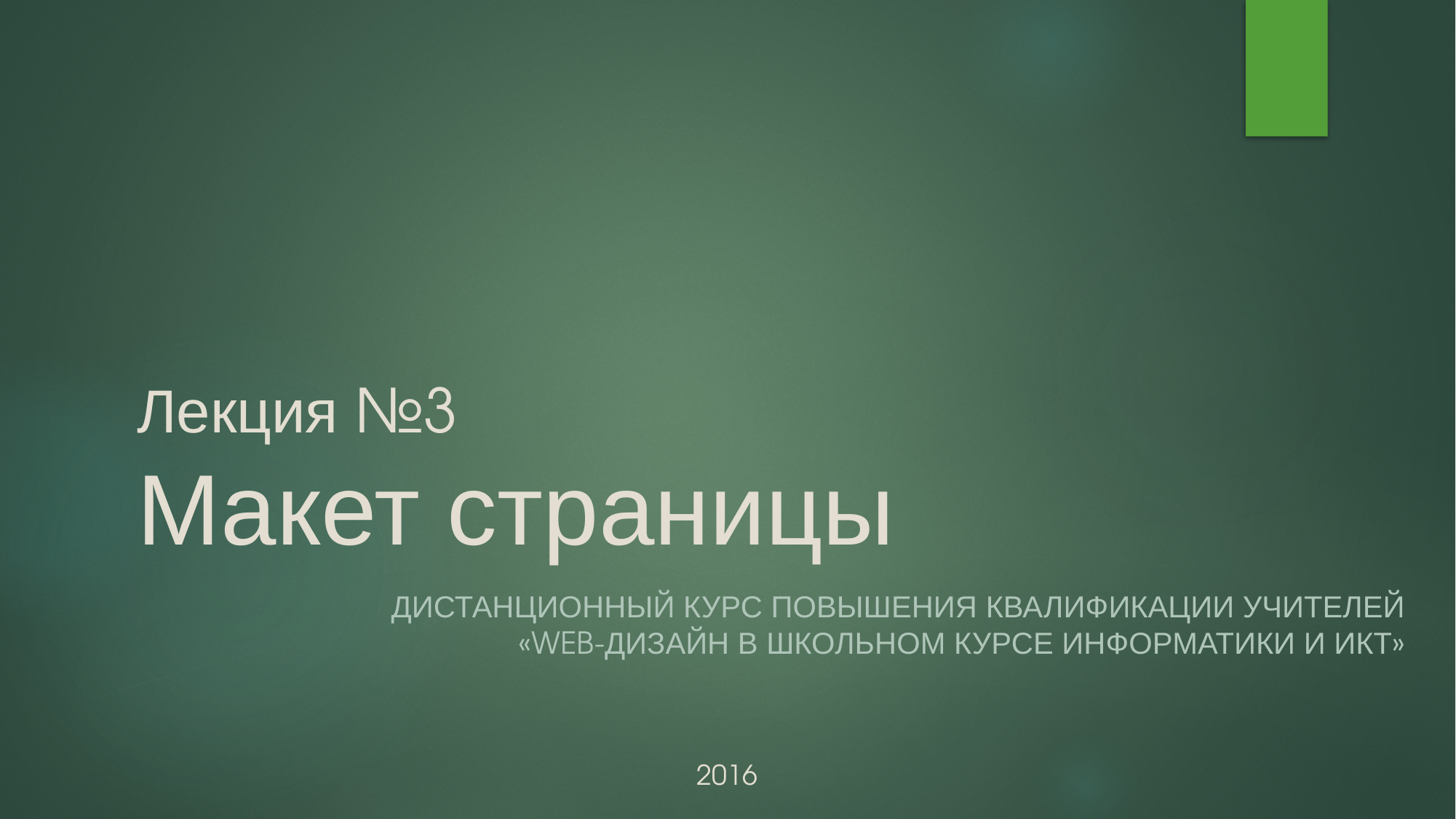

# Лекция №3 Макет страницы
Дистанционный курс повышения квалификации учителей «Web-дизайн в школьном курсе информатики и икт»
2016